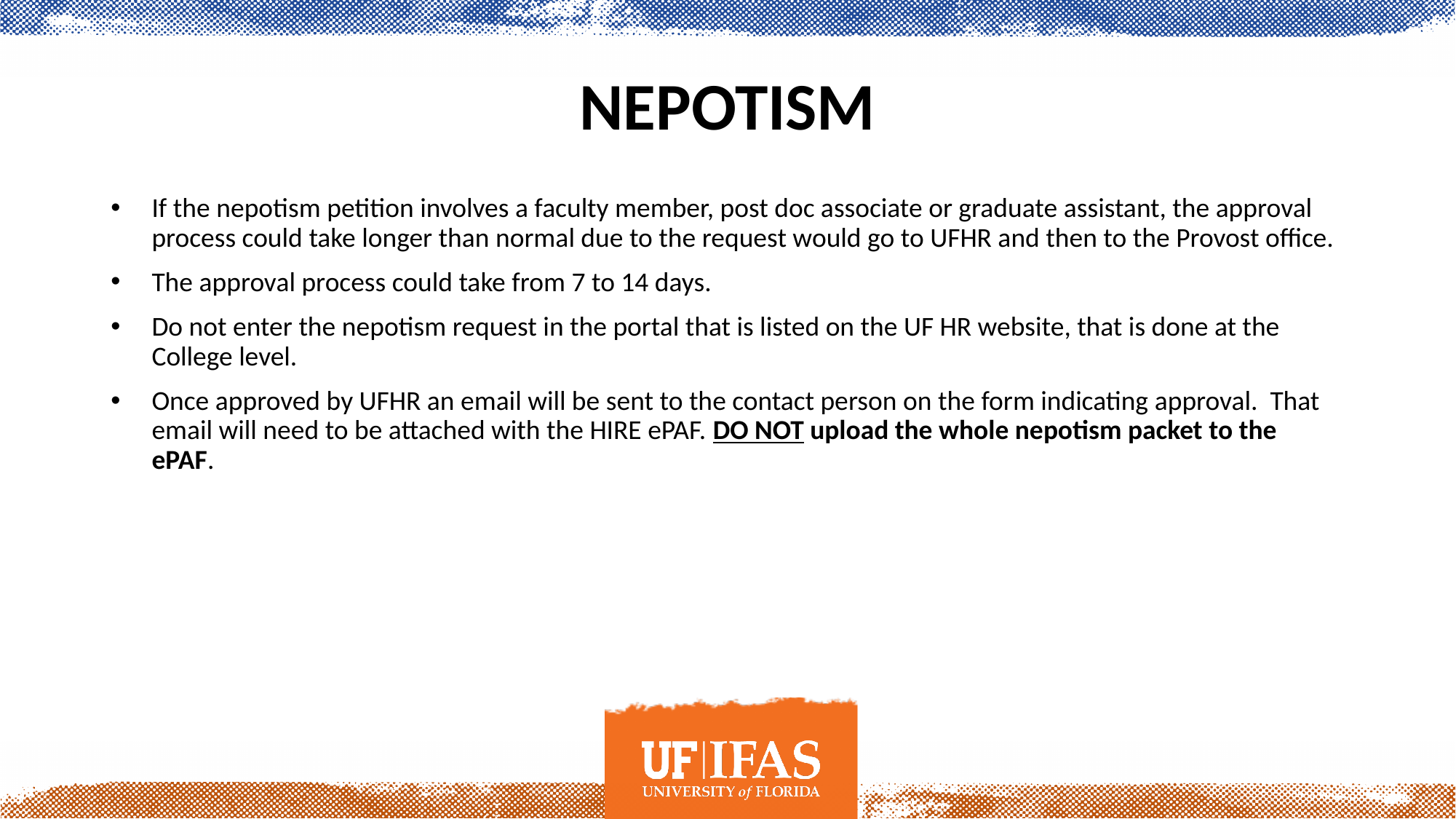

# Nepotism
If the nepotism petition involves a faculty member, post doc associate or graduate assistant, the approval process could take longer than normal due to the request would go to UFHR and then to the Provost office.
The approval process could take from 7 to 14 days.
Do not enter the nepotism request in the portal that is listed on the UF HR website, that is done at the College level.
Once approved by UFHR an email will be sent to the contact person on the form indicating approval.  That email will need to be attached with the HIRE ePAF. DO NOT upload the whole nepotism packet to the ePAF.